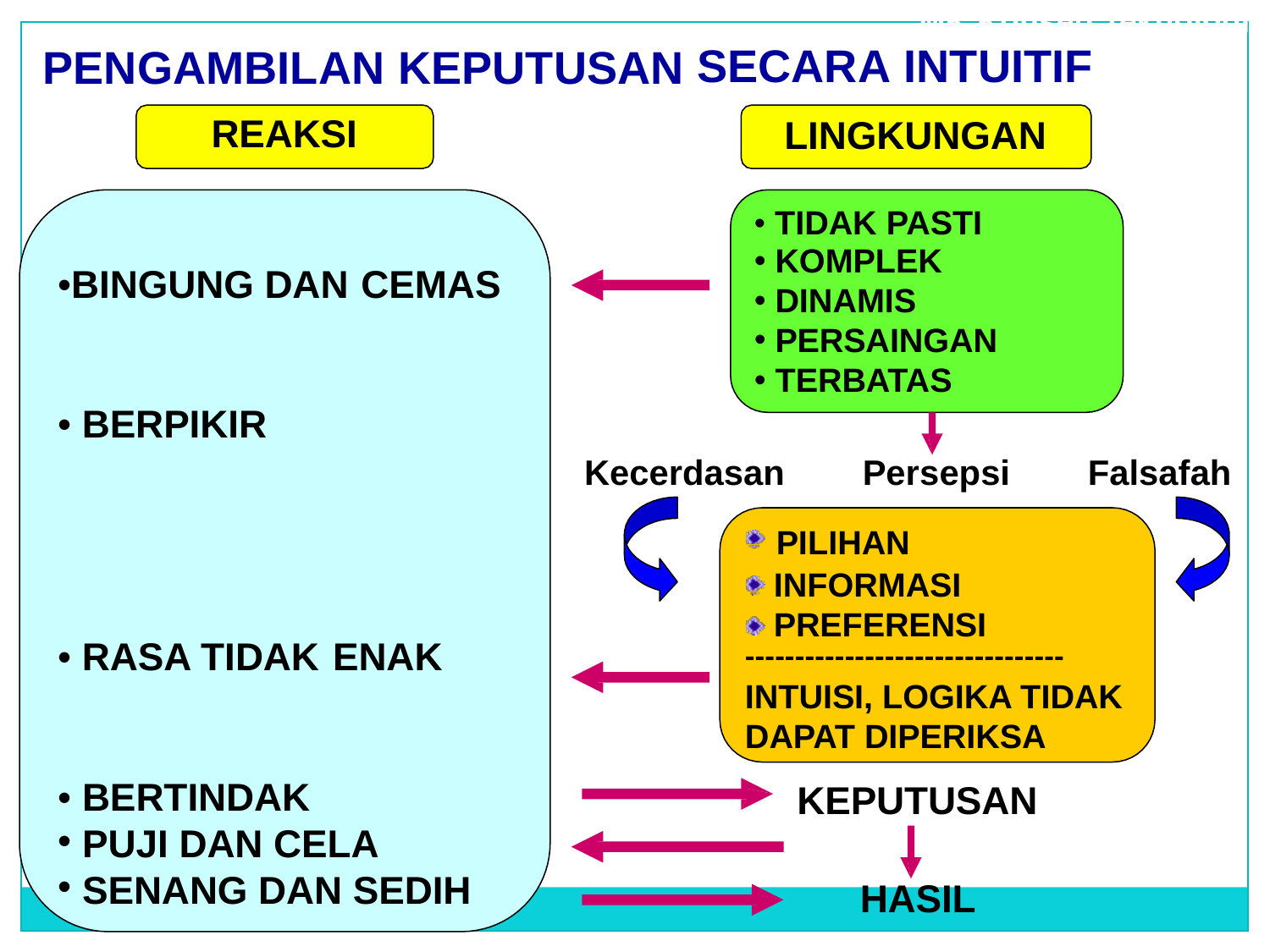

MK Konsep Teknologi
SECARA INTUITIF
LINGKUNGAN
PENGAMBILAN KEPUTUSAN
REAKSI

TIDAK PASTI
KOMPLEK DINAMIS PERSAINGAN TERBATAS
•
•
•
•
•
•BINGUNG DAN
CEMAS

•
BERPIKIR

Kecerdasan
Persepsi
Falsafah

PILIHAN
INFORMASI PREFERENSI
--------------------------------
INTUISI, LOGIKA TIDAK DAPAT DIPERIKSA
KEPUTUSAN

RASA TIDAK
ENAK
•

•
•
•
BERTINDAK
PUJI DAN CELA SENANG DAN SEDIH

HASIL